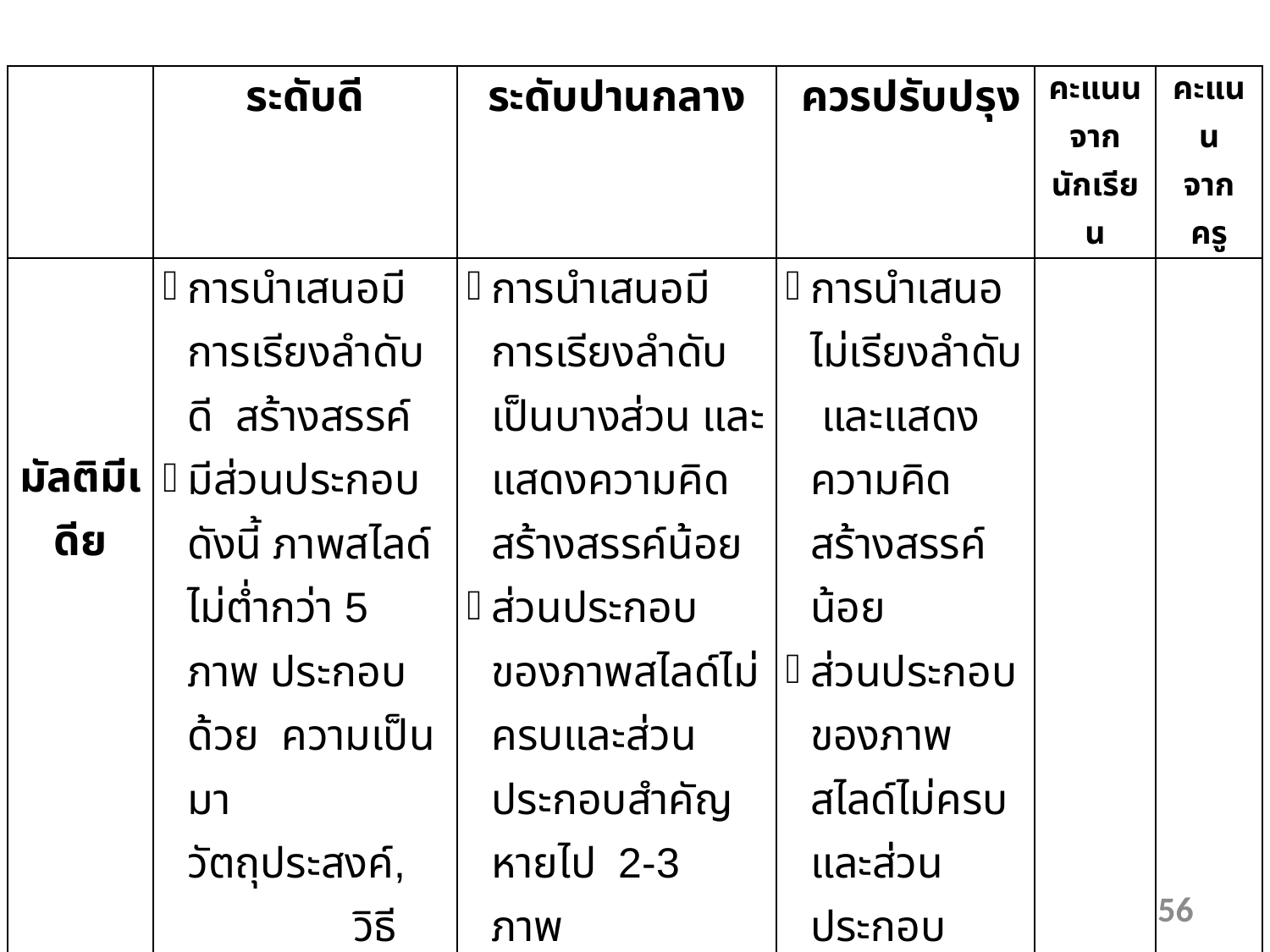

|  | ระดับดี | ระดับปานกลาง | ควรปรับปรุง | คะแนน จากนักเรียน | คะแนน จากครู |
| --- | --- | --- | --- | --- | --- |
| มัลติมีเดีย | การนำเสนอมีการเรียงลำดับดี สร้างสรรค์ มีส่วนประกอบ ดังนี้ ภาพสไลด์ไม่ต่ำกว่า 5 ภาพ ประกอบด้วย ความเป็นมา วัตถุประสงค์, วิธีการศึกษา, ผลการศึกษา, สรุปผลการศึกษา, แนวทางแก้ไขปัญหา และข้อเสนอแนะ มีแหล่งอ้างอิงข้อมูลไม่ต่ำกว่า 2 แหล่ง | การนำเสนอมีการเรียงลำดับเป็นบางส่วน และแสดงความคิดสร้างสรรค์น้อย ส่วนประกอบของภาพสไลด์ไม่ครบและส่วนประกอบสำคัญหายไป 2-3 ภาพ มีแหล่งอ้างอิงข้อมูลน้อยกว่า 2 แหล่ง | การนำเสนอไม่เรียงลำดับ และแสดงความคิดสร้างสรรค์น้อย ส่วนประกอบของภาพสไลด์ไม่ครบและส่วนประกอบสำคัญหายไปมากกว่า 3 ภาพ ไม่มีแหล่งอ้างอิงข้อมูล |  |  |
56